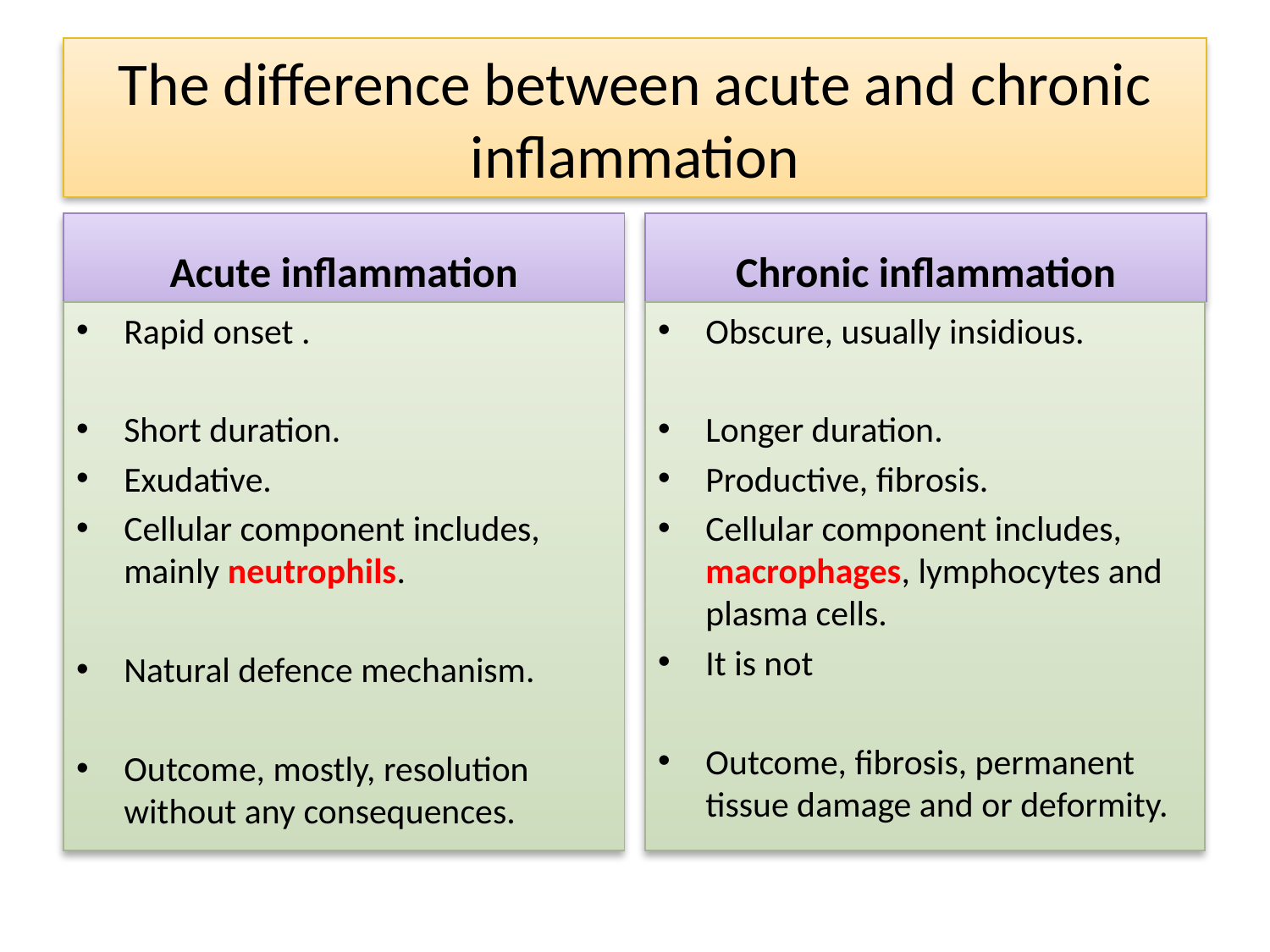

# The difference between acute and chronic inflammation
Acute inflammation
Chronic inflammation
Rapid onset .

Short duration.
Exudative.
Cellular component includes, mainly neutrophils.

Natural defence mechanism.

Outcome, mostly, resolution without any consequences.
Obscure, usually insidious.

Longer duration.
Productive, fibrosis.
Cellular component includes, macrophages, lymphocytes and plasma cells.
It is not

Outcome, fibrosis, permanent tissue damage and or deformity.